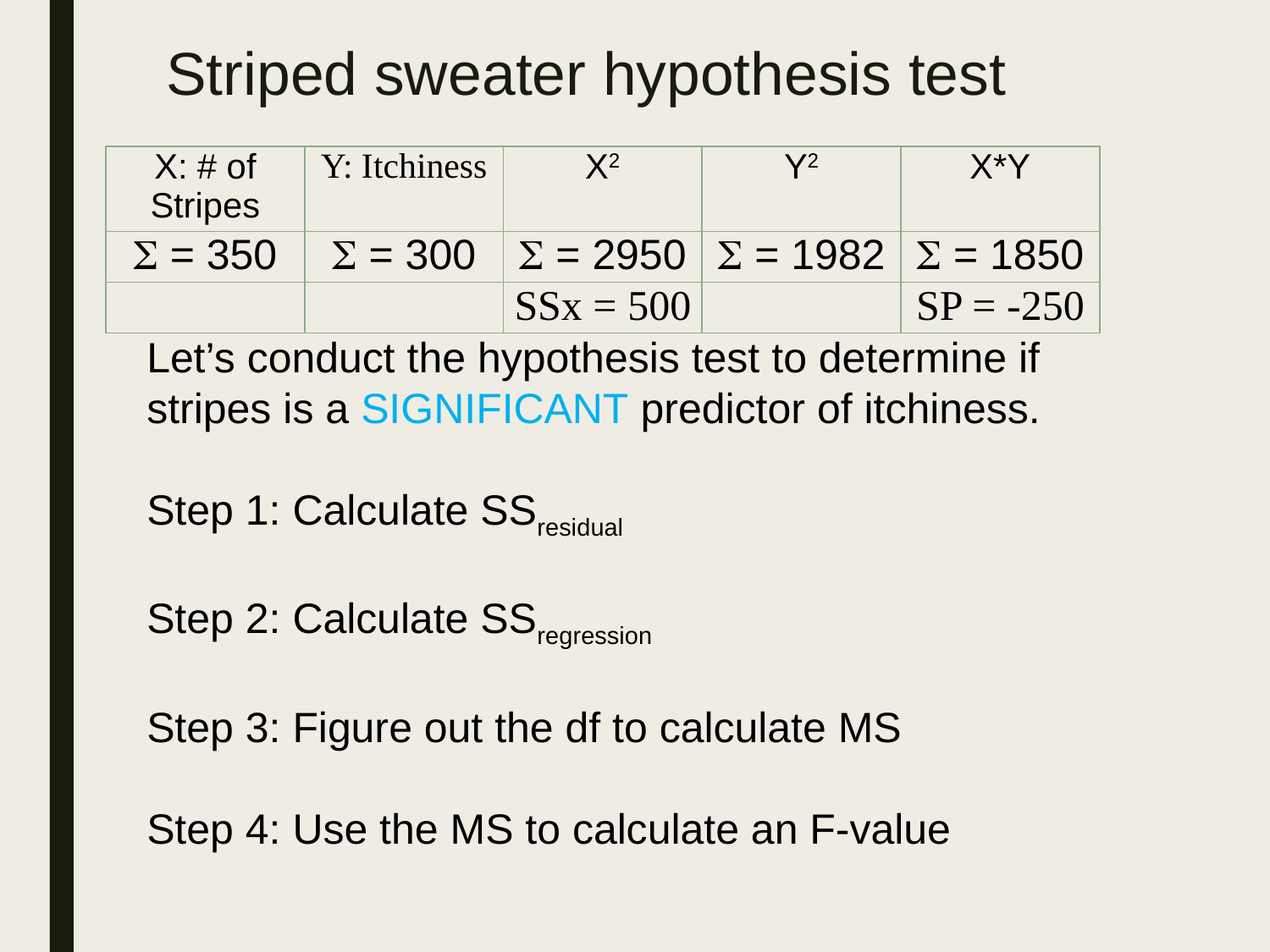

# Striped sweater hypothesis test
| X: # of Stripes | Y: Itchiness | X2 | Y2 | X\*Y |
| --- | --- | --- | --- | --- |
| Σ = 350 | Σ = 300 | Σ = 2950 | Σ = 1982 | Σ = 1850 |
|  |  | SSx = 500 |  | SP = -250 |

Let’s conduct the hypothesis test to determine if stripes is a SIGNIFICANT predictor of itchiness.

Step 1: Calculate SSresidual

Step 2: Calculate SSregression

Step 3: Figure out the df to calculate MS

Step 4: Use the MS to calculate an F-value